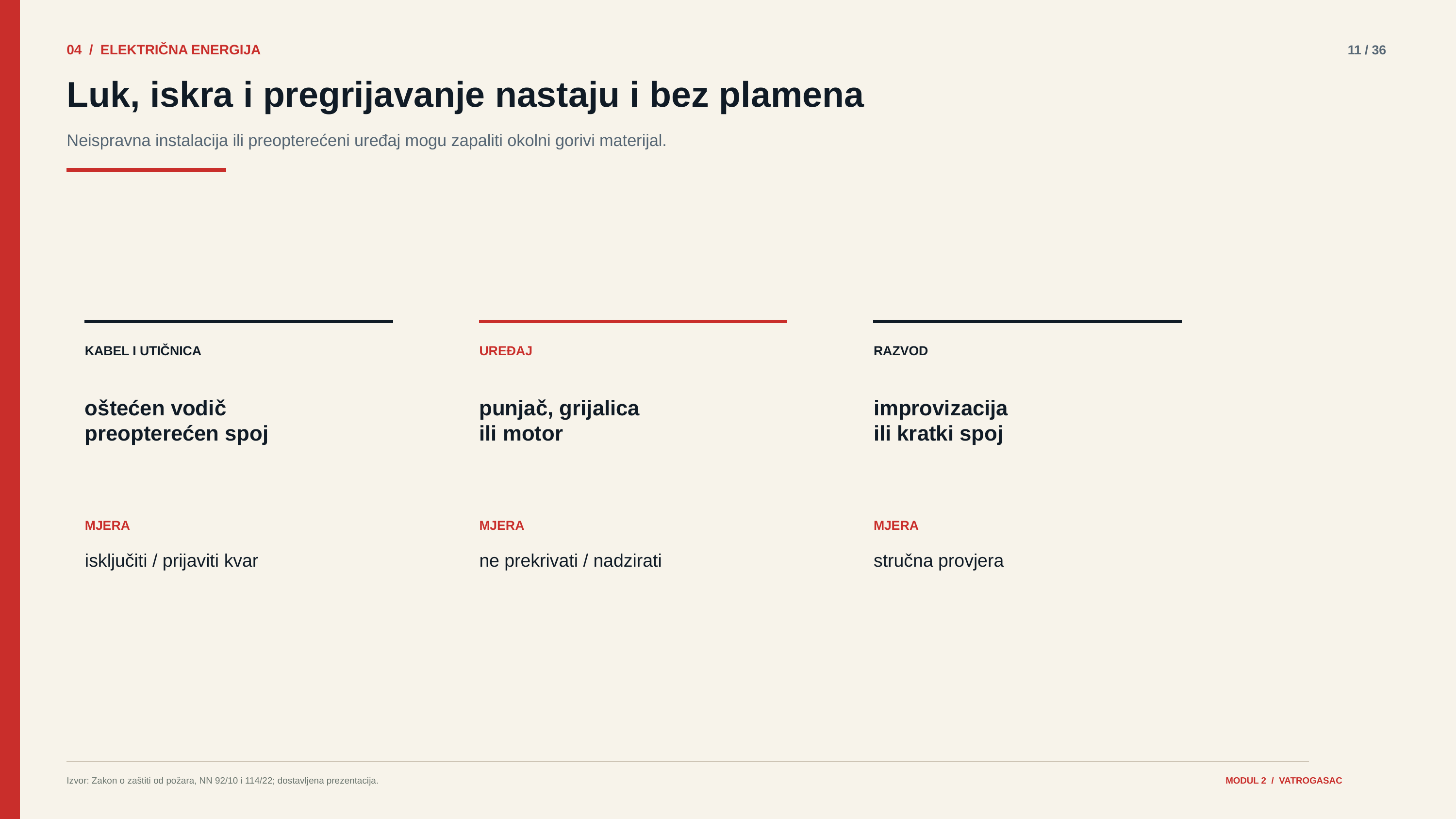

04  /  ELEKTRIČNA ENERGIJA
11 / 36
Luk, iskra i pregrijavanje nastaju i bez plamena
Neispravna instalacija ili preopterećeni uređaj mogu zapaliti okolni gorivi materijal.

KABEL I UTIČNICA
UREĐAJ
RAZVOD
oštećen vodič
preopterećen spoj
punjač, grijalica
ili motor
improvizacija
ili kratki spoj
MJERA
MJERA
MJERA
isključiti / prijaviti kvar
ne prekrivati / nadzirati
stručna provjera

Izvor: Zakon o zaštiti od požara, NN 92/10 i 114/22; dostavljena prezentacija.
MODUL 2  /  VATROGASAC